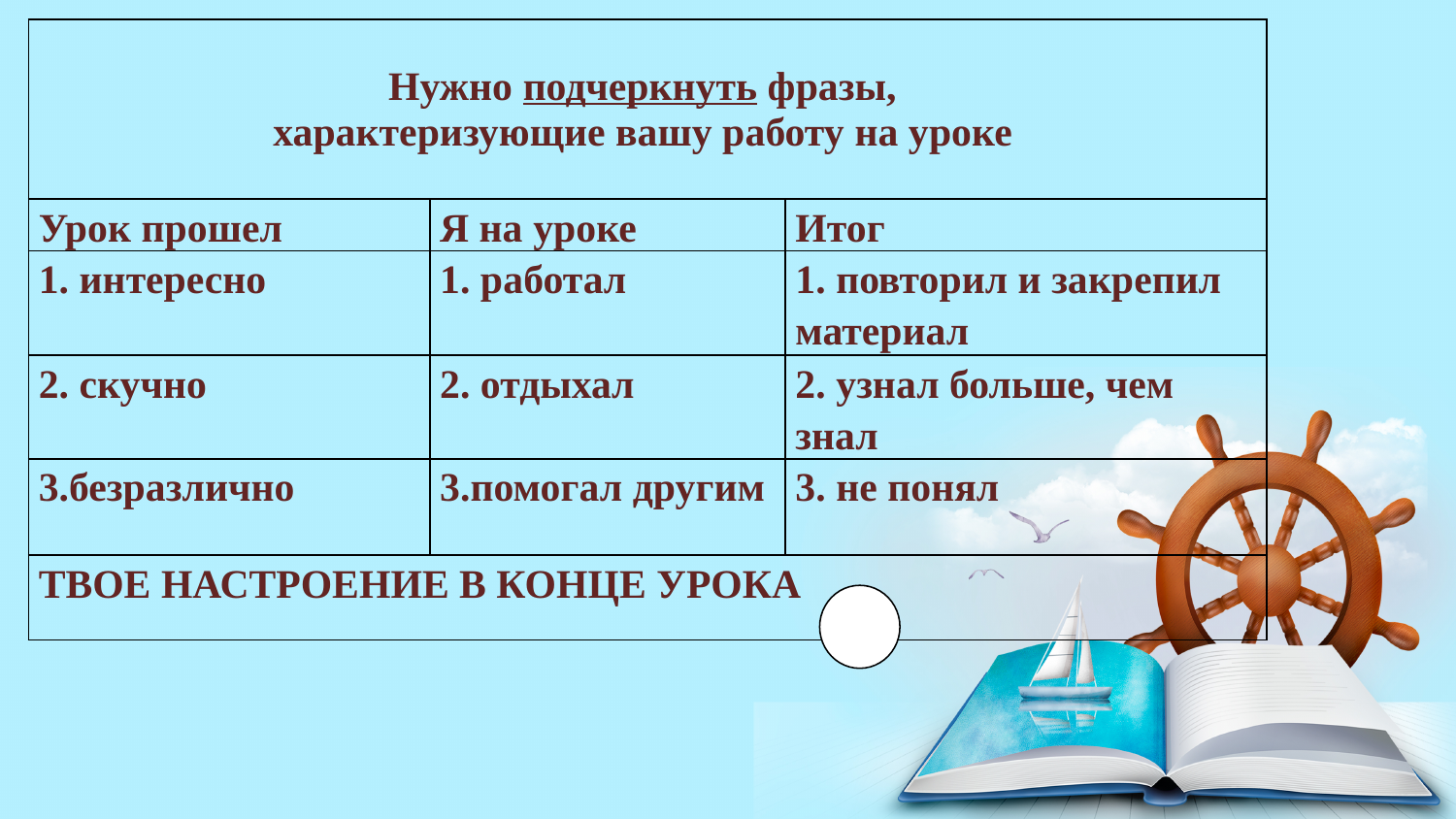

| Нужно подчеркнуть фразы, характеризующие вашу работу на уроке |  |  |
| --- | --- | --- |
| Урок прошел | Я на уроке | Итог |
| 1. интересно | 1. работал | 1. повторил и закрепил материал |
| 2. скучно | 2. отдыхал | 2. узнал больше, чем знал |
| 3.безразлично | 3.помогал другим | 3. не понял |
| ТВОЕ НАСТРОЕНИЕ В КОНЦЕ УРОКА |  |  |